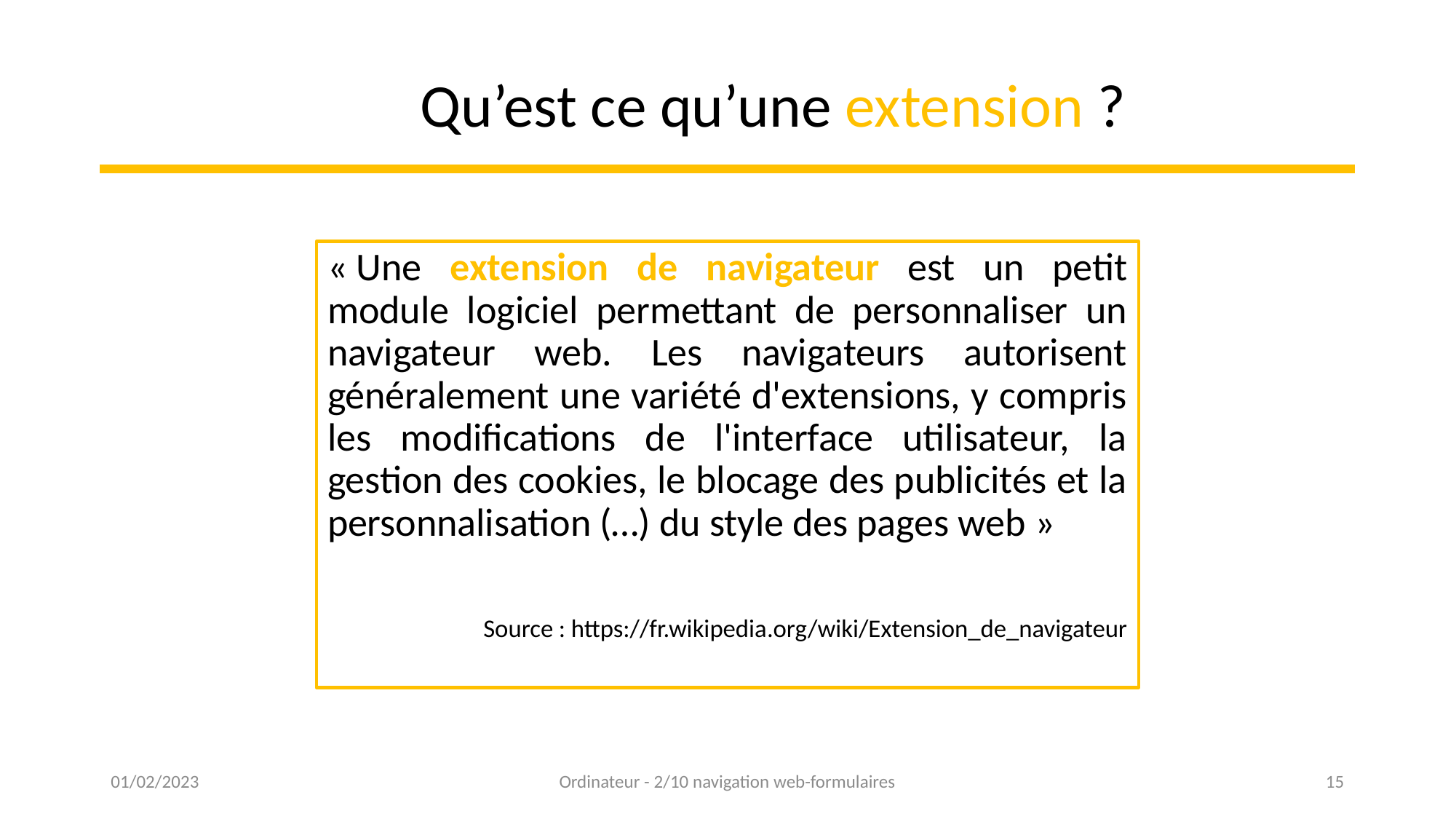

# 🤔 Qu’est ce qu’une extension ?
« Une extension de navigateur est un petit module logiciel permettant de personnaliser un navigateur web. Les navigateurs autorisent généralement une variété d'extensions, y compris les modifications de l'interface utilisateur, la gestion des cookies, le blocage des publicités et la personnalisation (…) du style des pages web »

Source : https://fr.wikipedia.org/wiki/Extension_de_navigateur

01/02/2023
Ordinateur - 2/10 navigation web-formulaires
15